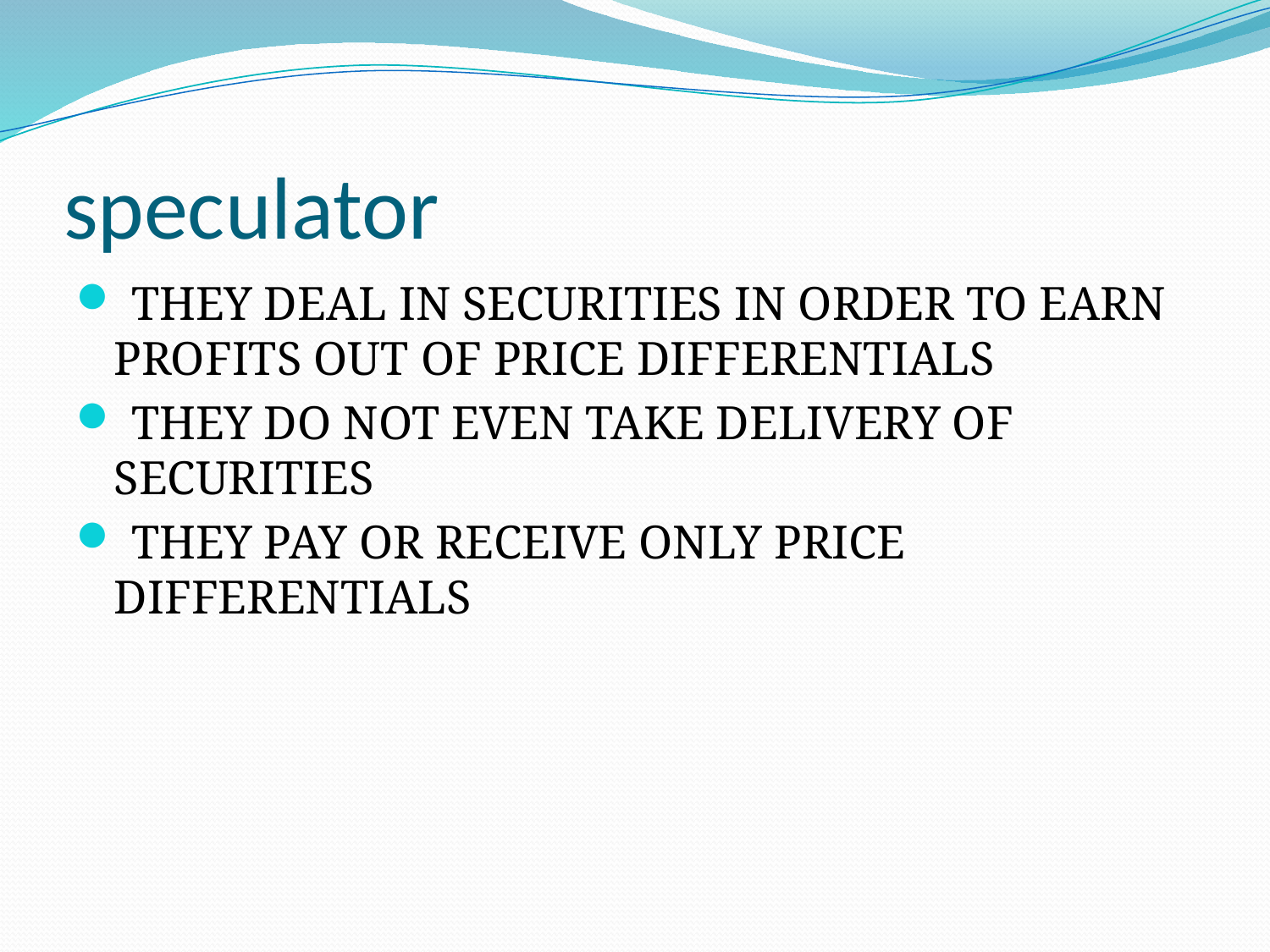

# speculator
 THEY DEAL IN SECURITIES IN ORDER TO EARN PROFITS OUT OF PRICE DIFFERENTIALS
 THEY DO NOT EVEN TAKE DELIVERY OF SECURITIES
 THEY PAY OR RECEIVE ONLY PRICE DIFFERENTIALS